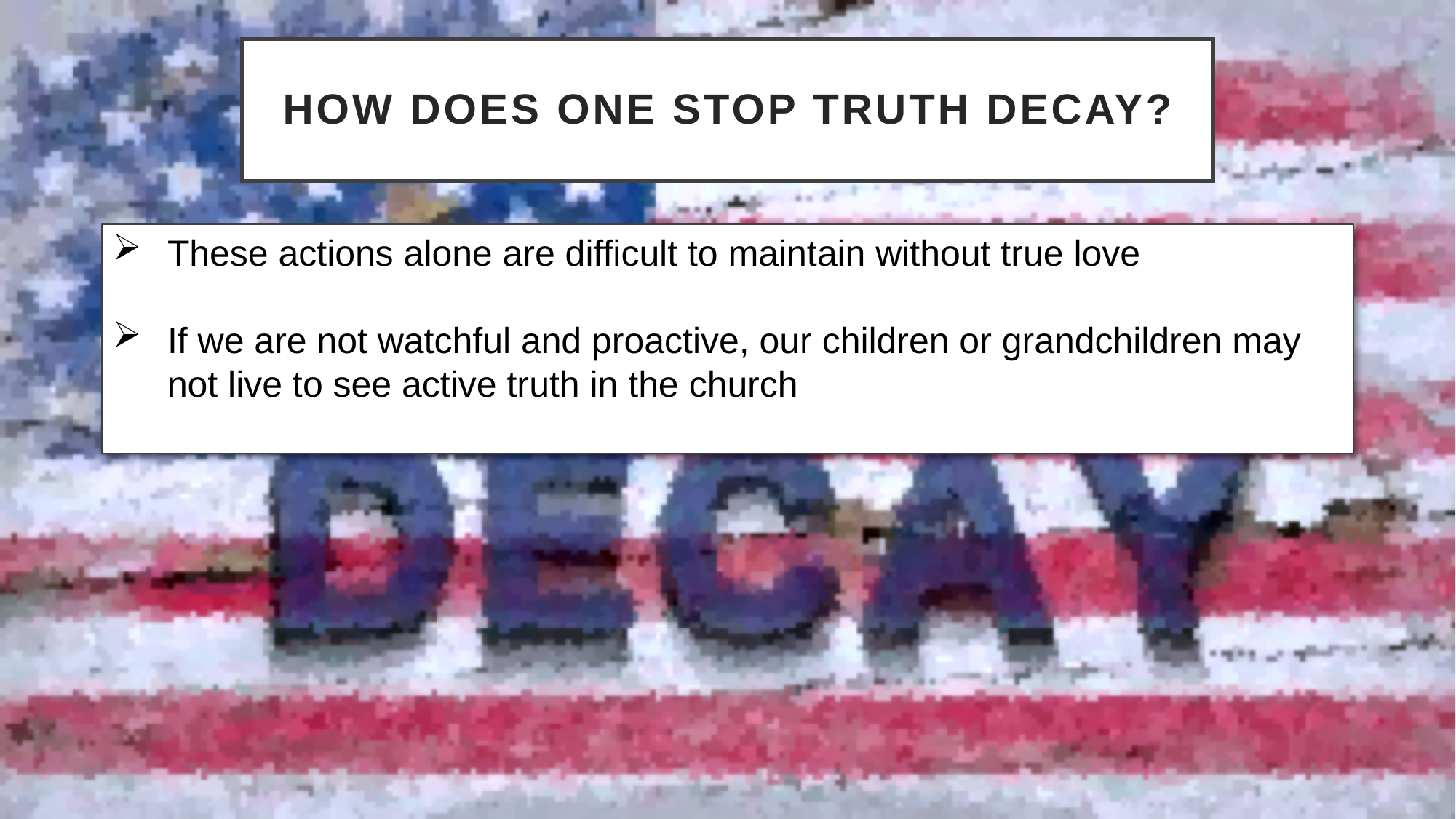

# How does one stop truth decay?
These actions alone are difficult to maintain without true love

If we are not watchful and proactive, our children or grandchildren may not live to see active truth in the church